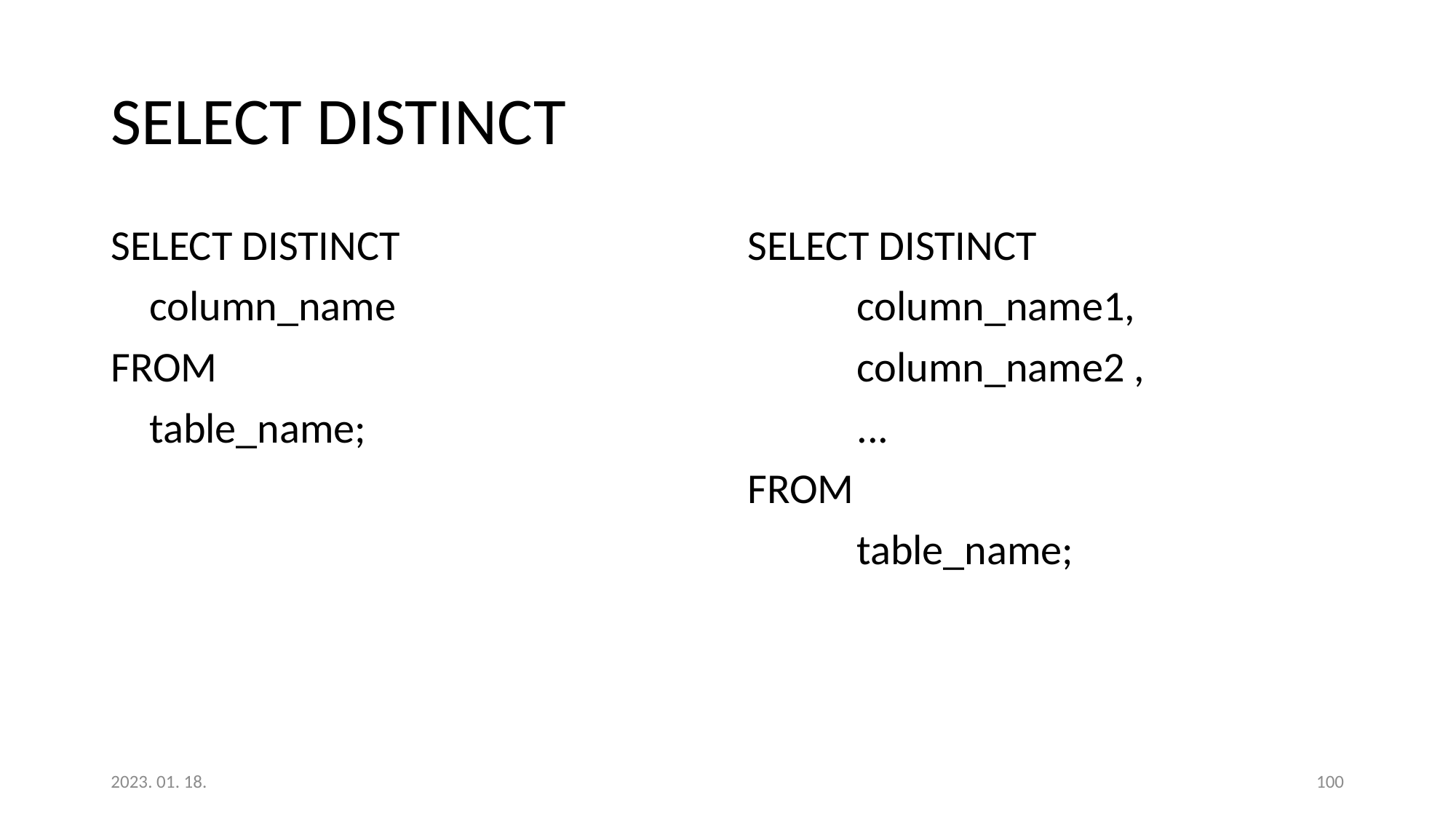

# SELECT DISTINCT
SELECT DISTINCT
    column_name
FROM
    table_name;
SELECT DISTINCT
	column_name1,
	column_name2 ,
	...
FROM
	table_name;

2023. 01. 18.
100